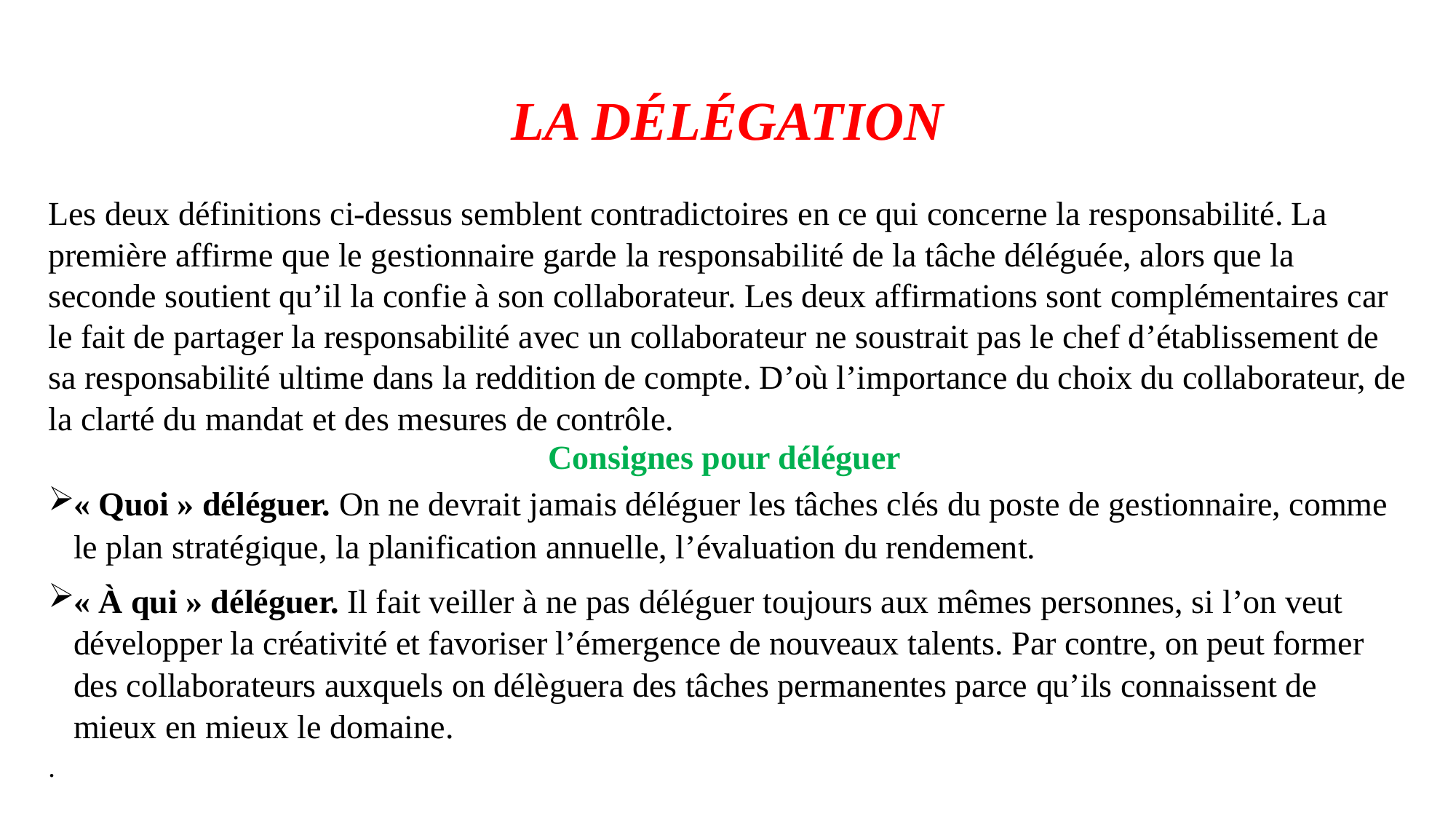

# LA DÉLÉGATION
Les deux définitions ci-dessus semblent contradictoires en ce qui concerne la responsabilité. La première affirme que le gestionnaire garde la responsabilité de la tâche déléguée, alors que la seconde soutient qu’il la confie à son collaborateur. Les deux affirmations sont complémentaires car le fait de partager la responsabilité avec un collaborateur ne soustrait pas le chef d’établissement de sa responsabilité ultime dans la reddition de compte. D’où l’importance du choix du collaborateur, de la clarté du mandat et des mesures de contrôle.
Consignes pour déléguer
« Quoi » déléguer. On ne devrait jamais déléguer les tâches clés du poste de gestionnaire, comme le plan stratégique, la planification annuelle, l’évaluation du rendement.

« À qui » déléguer. Il fait veiller à ne pas déléguer toujours aux mêmes personnes, si l’on veut développer la créativité et favoriser l’émergence de nouveaux talents. Par contre, on peut former des collaborateurs auxquels on délèguera des tâches permanentes parce qu’ils connaissent de mieux en mieux le domaine.
.